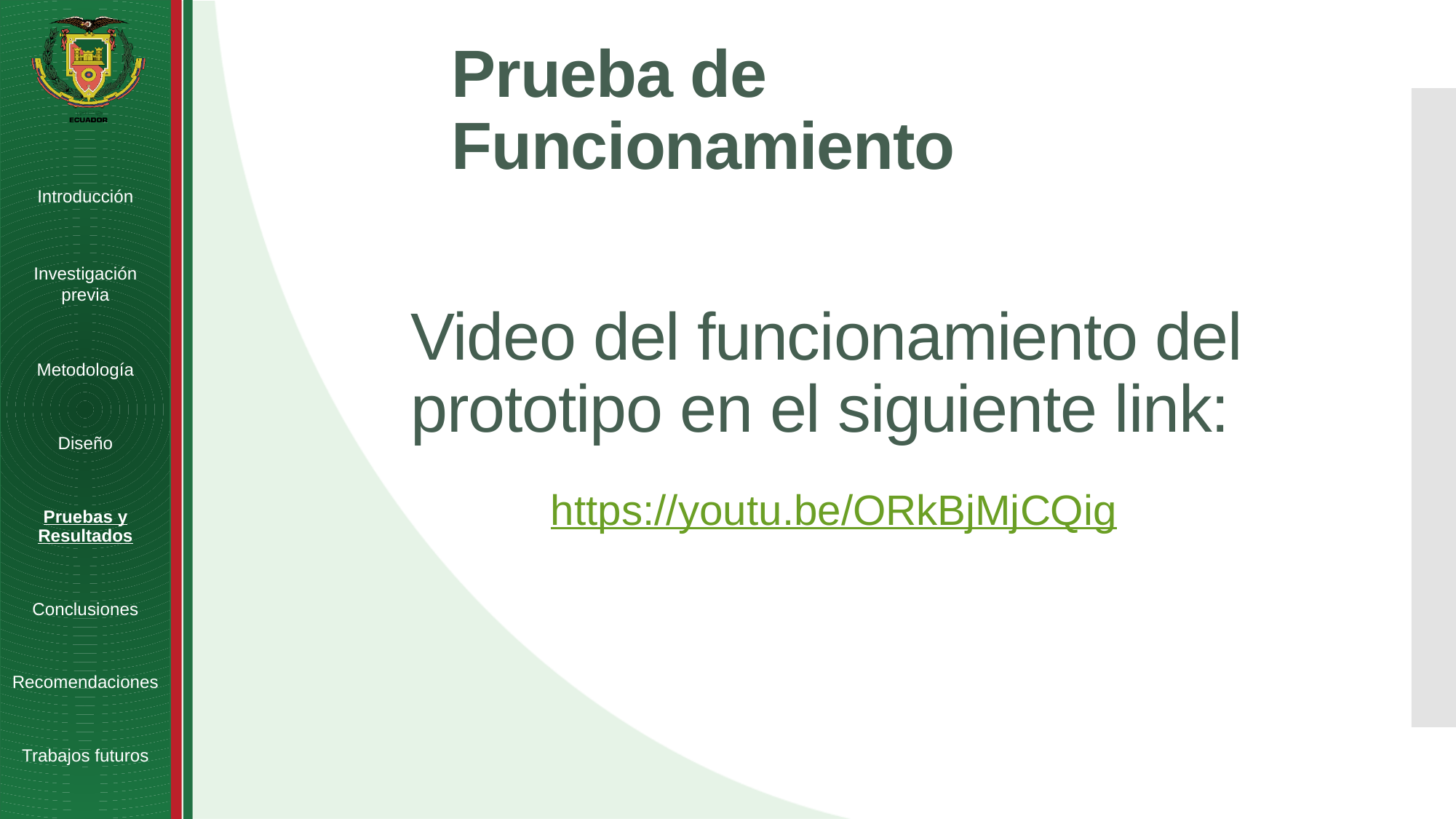

Prueba de Funcionamiento
Introducción

Investigación previa

Metodología

Diseño

Pruebas y Resultados

Conclusiones

Recomendaciones

Trabajos futuros

# Video del funcionamiento del prototipo en el siguiente link:
https://youtu.be/ORkBjMjCQig